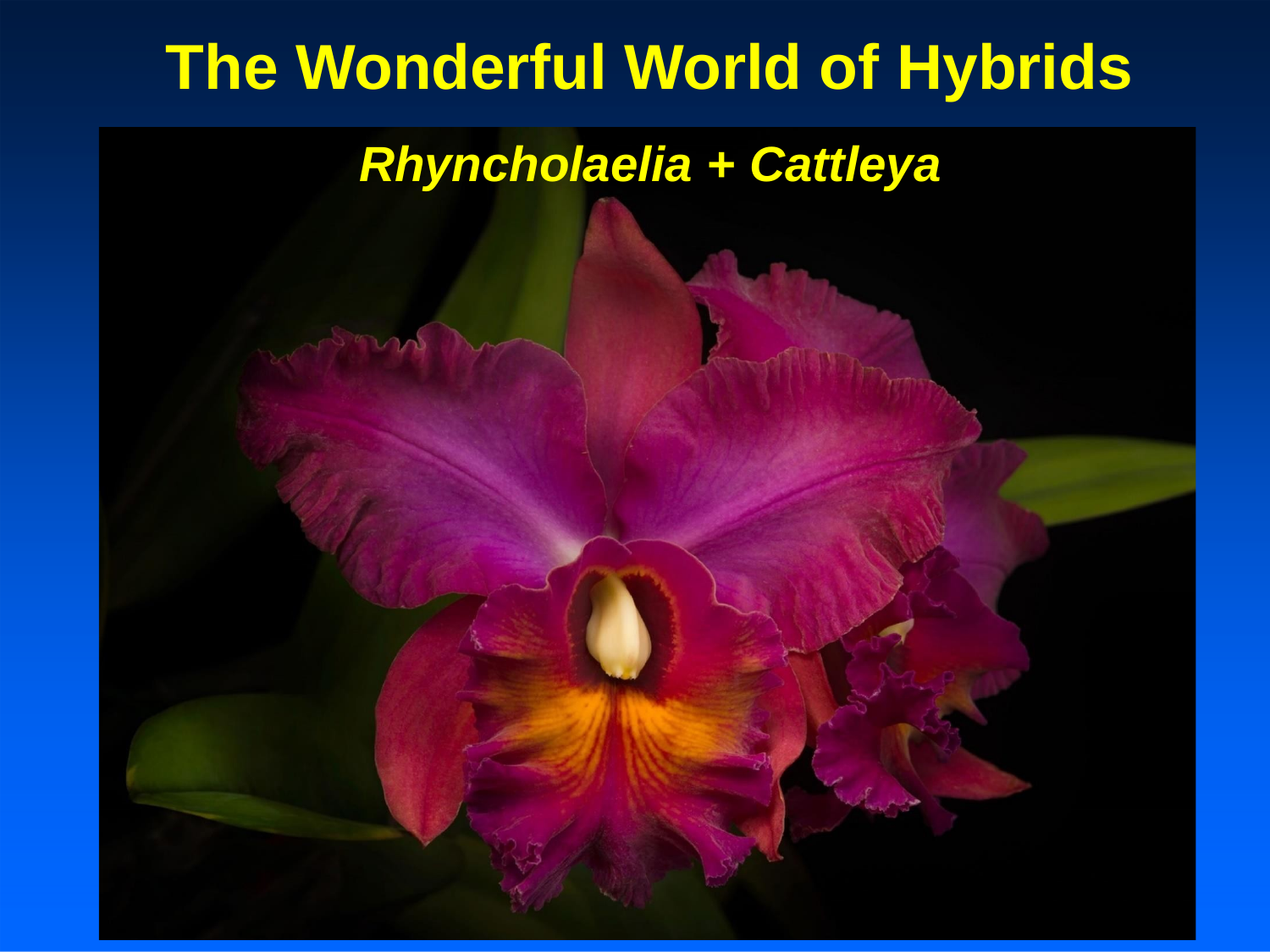

The Wonderful World of Hybrids

Rhyncholaelia + Cattleya